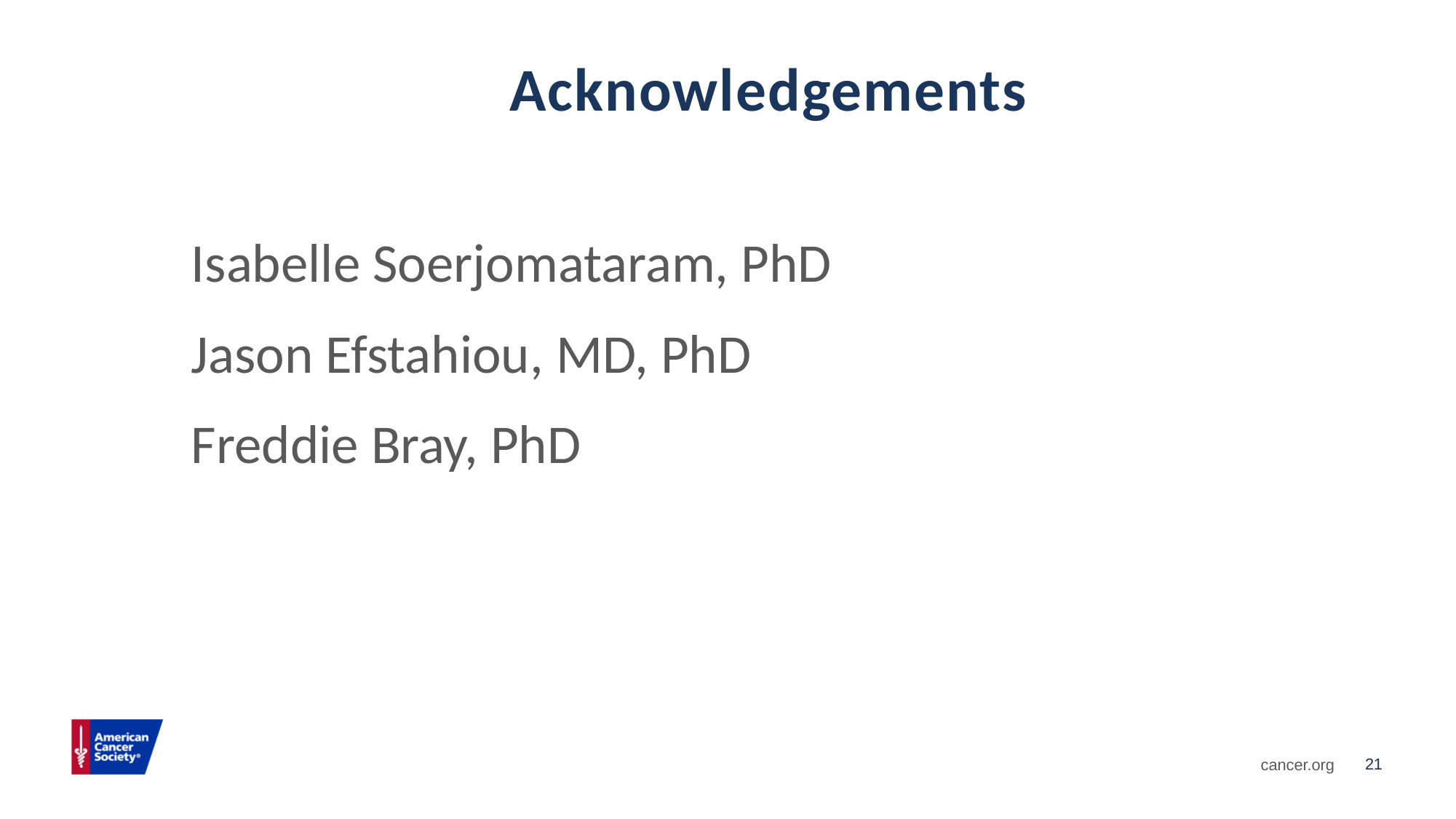

Acknowledgements
Isabelle Soerjomataram, PhD
Jason Efstahiou, MD, PhD
Freddie Bray, PhD

21
cancer.org